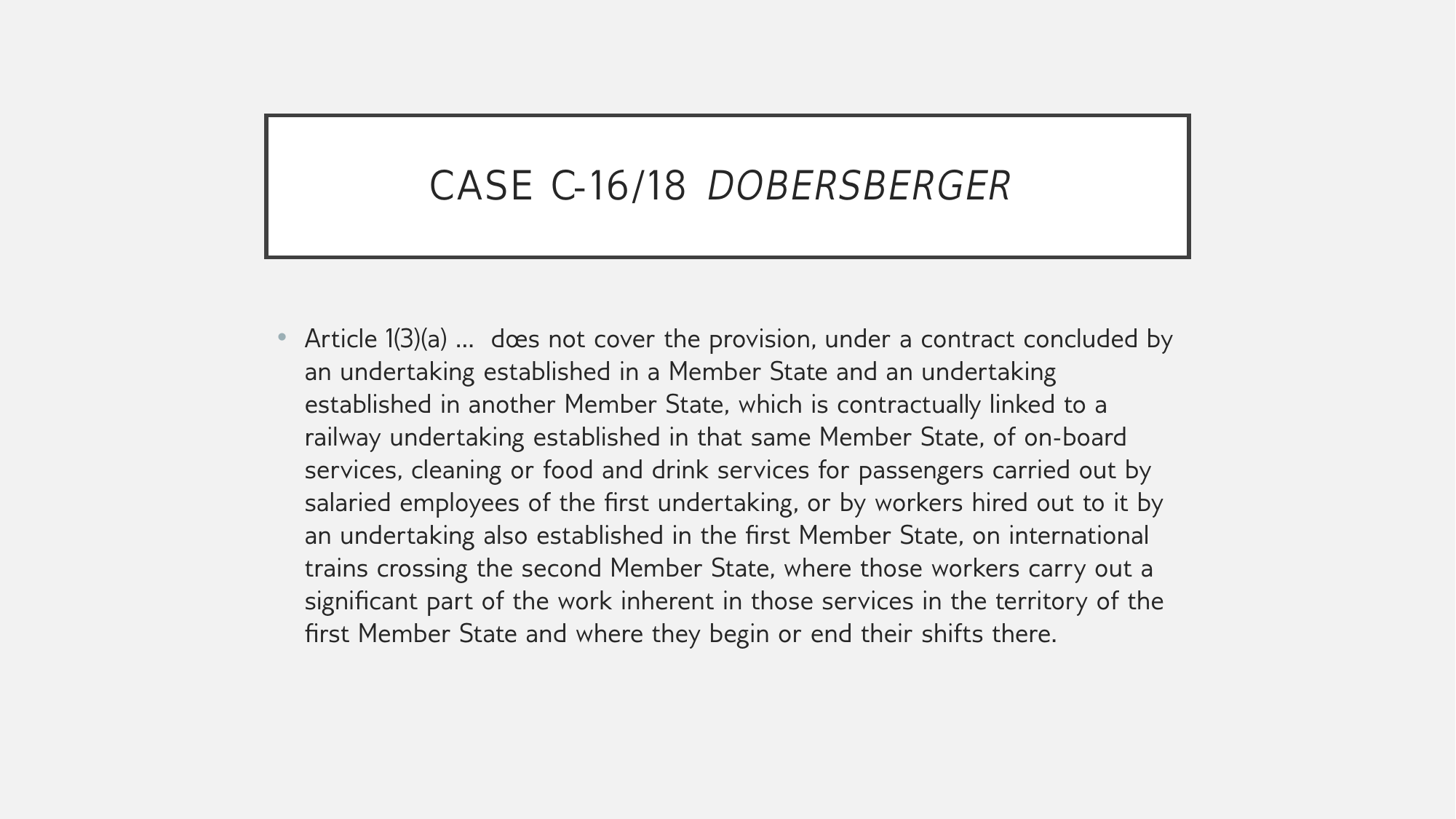

# Case C-16/18 Dobersberger
Article 1(3)(a) …  does not cover the provision, under a contract concluded by an undertaking established in a Member State and an undertaking established in another Member State, which is contractually linked to a railway undertaking established in that same Member State, of on-board services, cleaning or food and drink services for passengers carried out by salaried employees of the first undertaking, or by workers hired out to it by an undertaking also established in the first Member State, on international trains crossing the second Member State, where those workers carry out a significant part of the work inherent in those services in the territory of the first Member State and where they begin or end their shifts there.